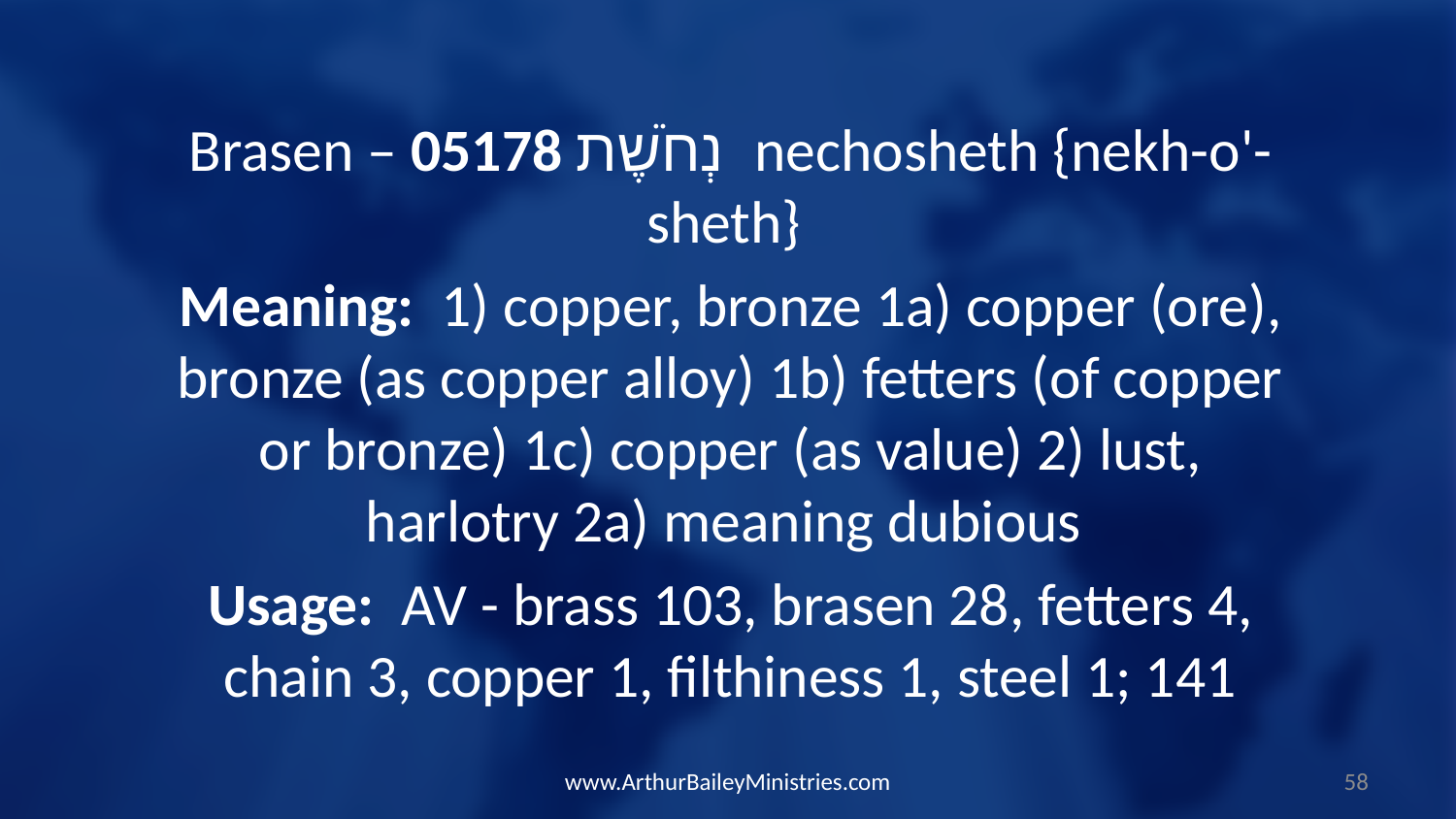

Brasen – 05178 נְחֹשֶׁת  nechosheth {nekh-o'-sheth}
Meaning:  1) copper, bronze 1a) copper (ore), bronze (as copper alloy) 1b) fetters (of copper or bronze) 1c) copper (as value) 2) lust, harlotry 2a) meaning dubious
Usage:  AV - brass 103, brasen 28, fetters 4, chain 3, copper 1, filthiness 1, steel 1; 141

www.ArthurBaileyMinistries.com
58